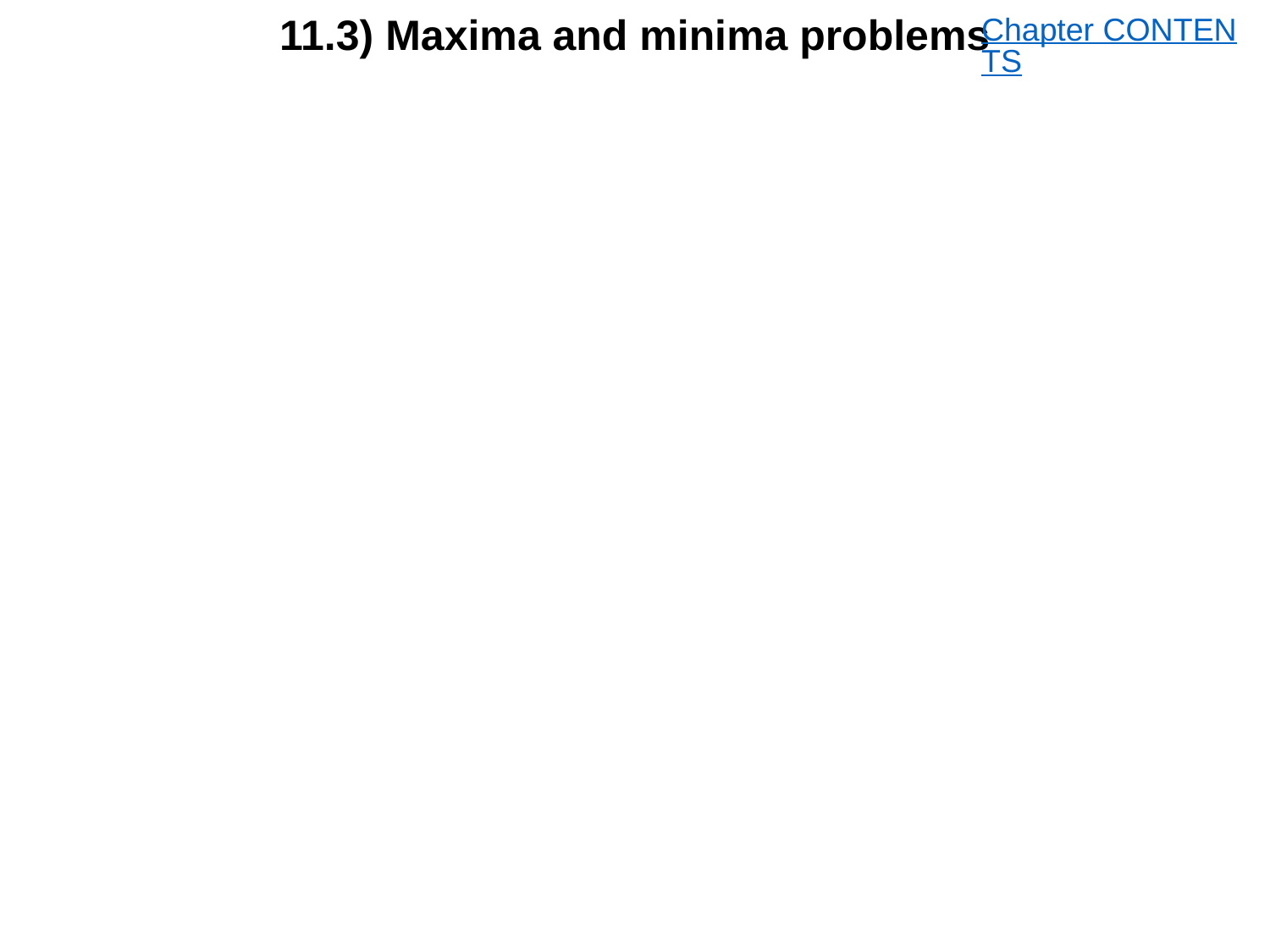

# 11.3) Maxima and minima problems
Chapter CONTENTS